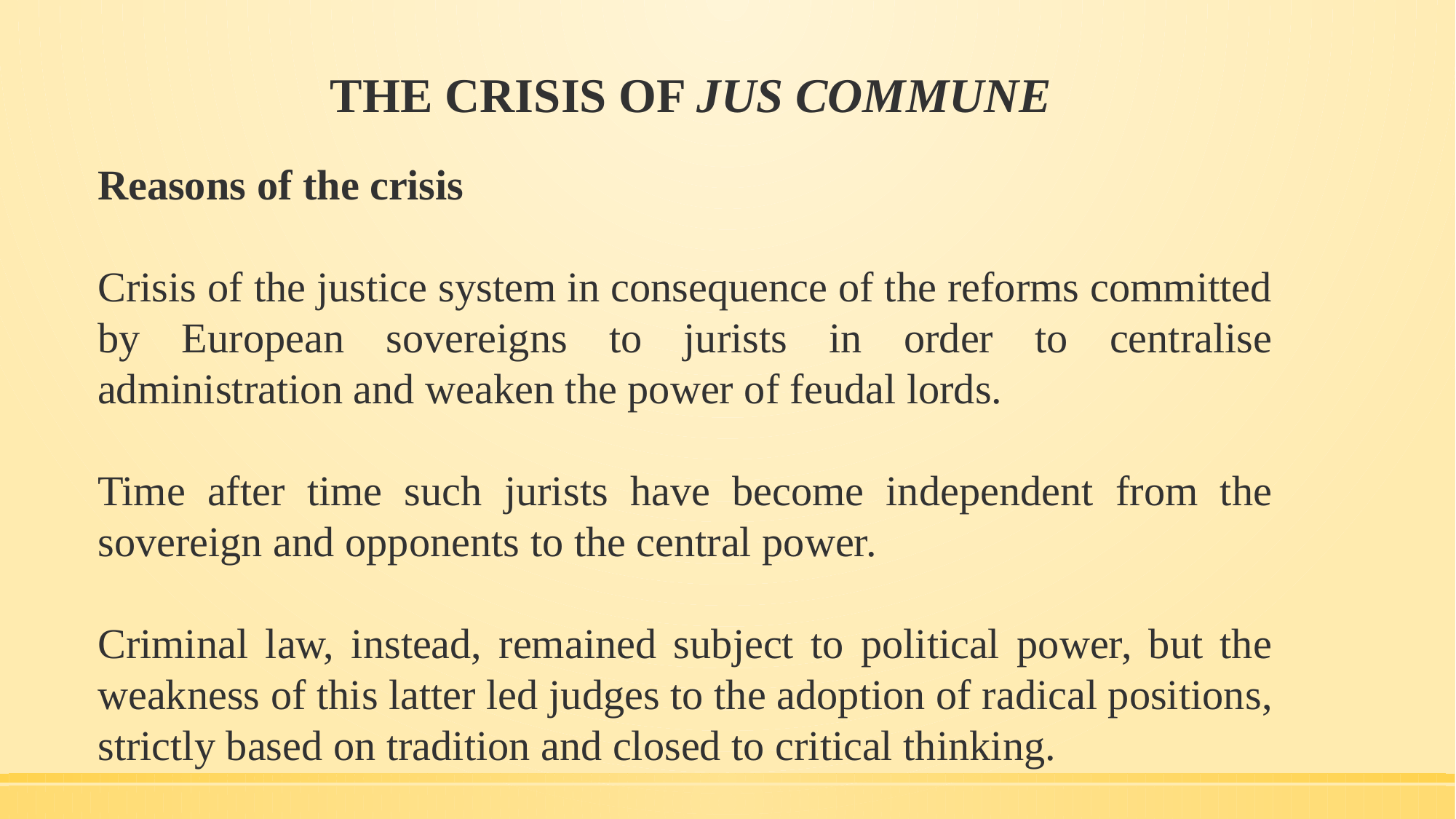

# THE CRISIS OF JUS COMMUNE
Reasons of the crisis

Crisis of the justice system in consequence of the reforms committed by European sovereigns to jurists in order to centralise administration and weaken the power of feudal lords.

Time after time such jurists have become independent from the sovereign and opponents to the central power.

Criminal law, instead, remained subject to political power, but the weakness of this latter led judges to the adoption of radical positions, strictly based on tradition and closed to critical thinking.